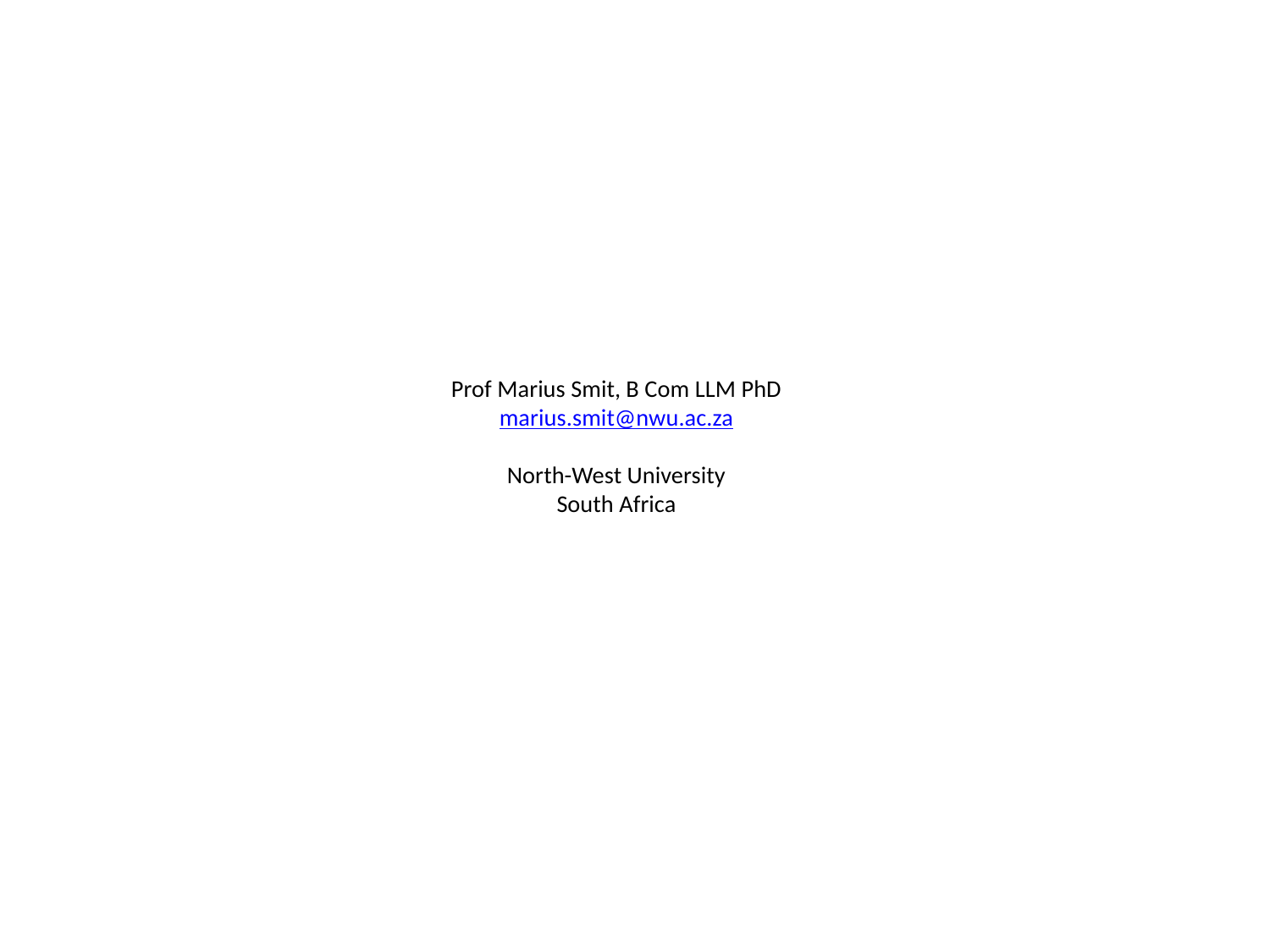

# Prof Marius Smit, B Com LLM PhD marius.smit@nwu.ac.za North-West University South Africa